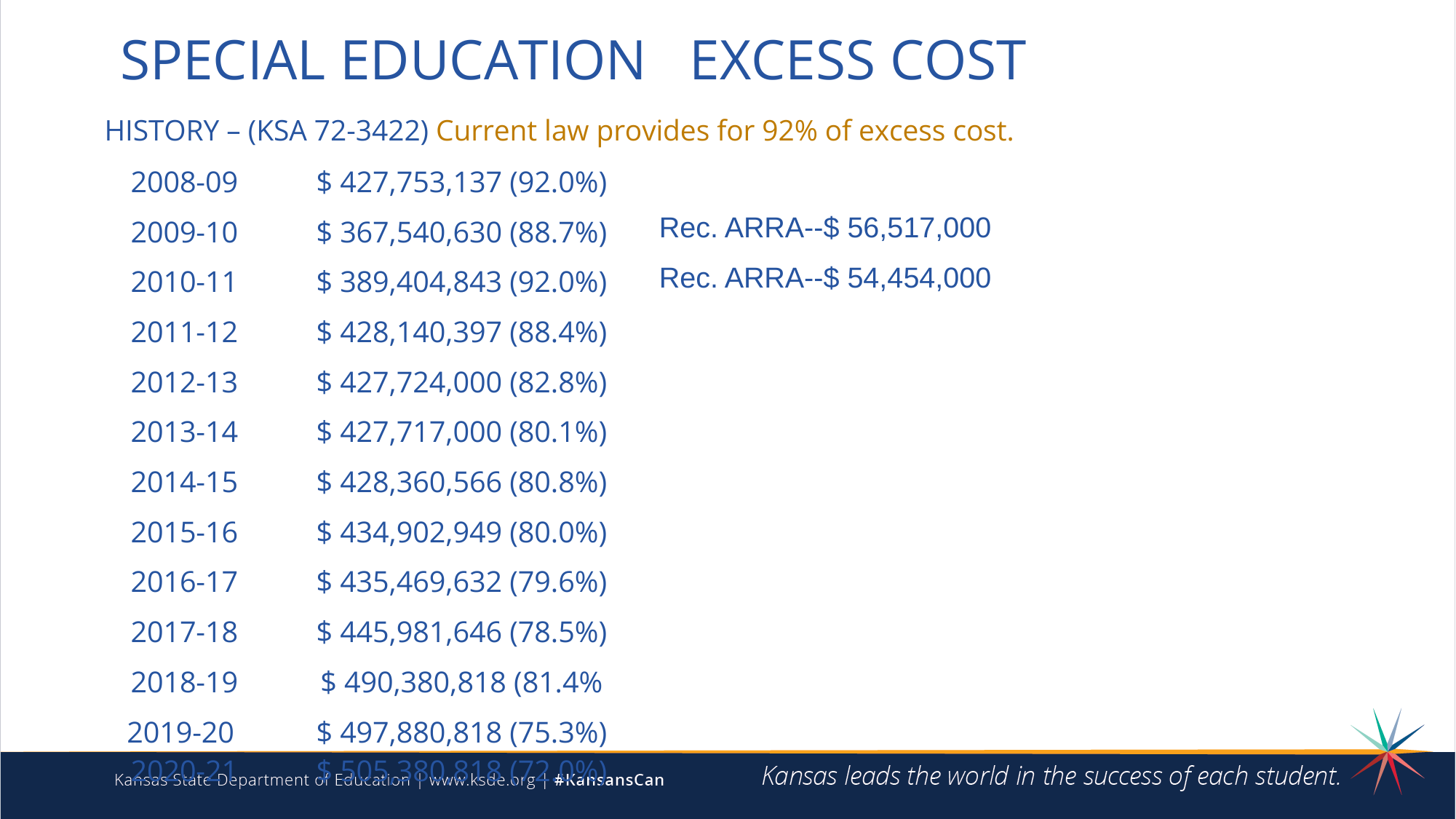

# SPECIAL EDUCATION   EXCESS COST
HISTORY – (KSA 72-3422) Current law provides for 92% of excess cost.

| 2008-09 | $ 427,753,137 (92.0%) |  |
| --- | --- | --- |
| 2009-10 | $ 367,540,630 (88.7%) | Rec. ARRA--$ 56,517,000 |
| 2010-11 | $ 389,404,843 (92.0%) | Rec. ARRA--$ 54,454,000 |
| 2011-12 | $ 428,140,397 (88.4%) |  |
| 2012-13 | $ 427,724,000 (82.8%) |  |
| 2013-14 | $ 427,717,000 (80.1%) |  |
| 2014-15 | $ 428,360,566 (80.8%) |  |
| 2015-16 | $ 434,902,949 (80.0%) |  |
| 2016-17 | $ 435,469,632 (79.6%) |  |
| 2017-18 | $ 445,981,646 (78.5%) |  |
| 2018-19 | $ 490,380,818 (81.4% |  |
| 2019-20 2020-21 | $ 497,880,818 (75.3%) $ 505,380,818 (72.0%) |  |